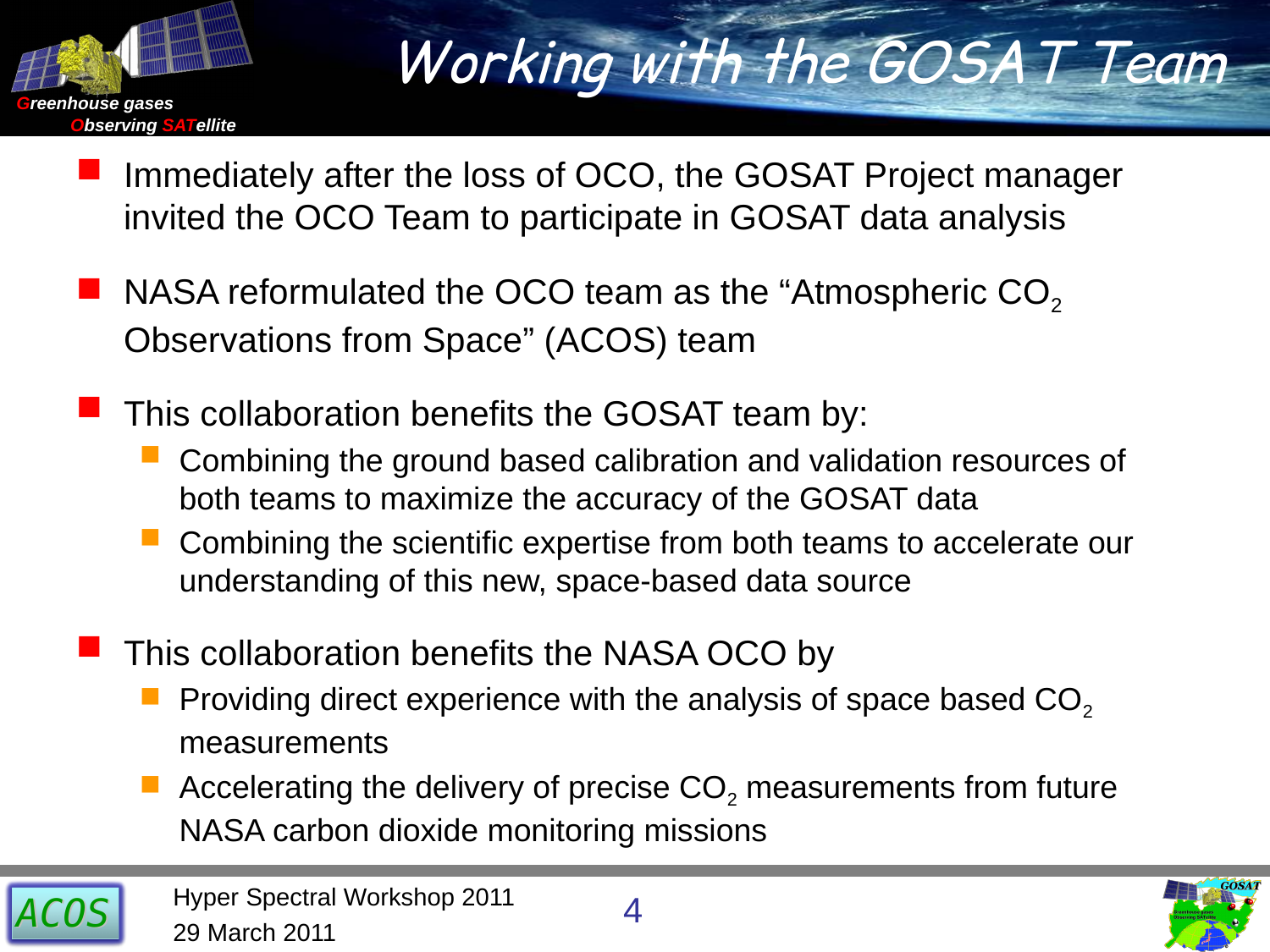

# Working with the GOSAT Team
Immediately after the loss of OCO, the GOSAT Project manager invited the OCO Team to participate in GOSAT data analysis

NASA reformulated the OCO team as the “Atmospheric CO2 Observations from Space” (ACOS) team

This collaboration benefits the GOSAT team by:
Combining the ground based calibration and validation resources of both teams to maximize the accuracy of the GOSAT data
Combining the scientific expertise from both teams to accelerate our understanding of this new, space-based data source

This collaboration benefits the NASA OCO by
Providing direct experience with the analysis of space based CO2 measurements
Accelerating the delivery of precise CO2 measurements from future NASA carbon dioxide monitoring missions
Hyper Spectral Workshop 2011
4
29 March 2011